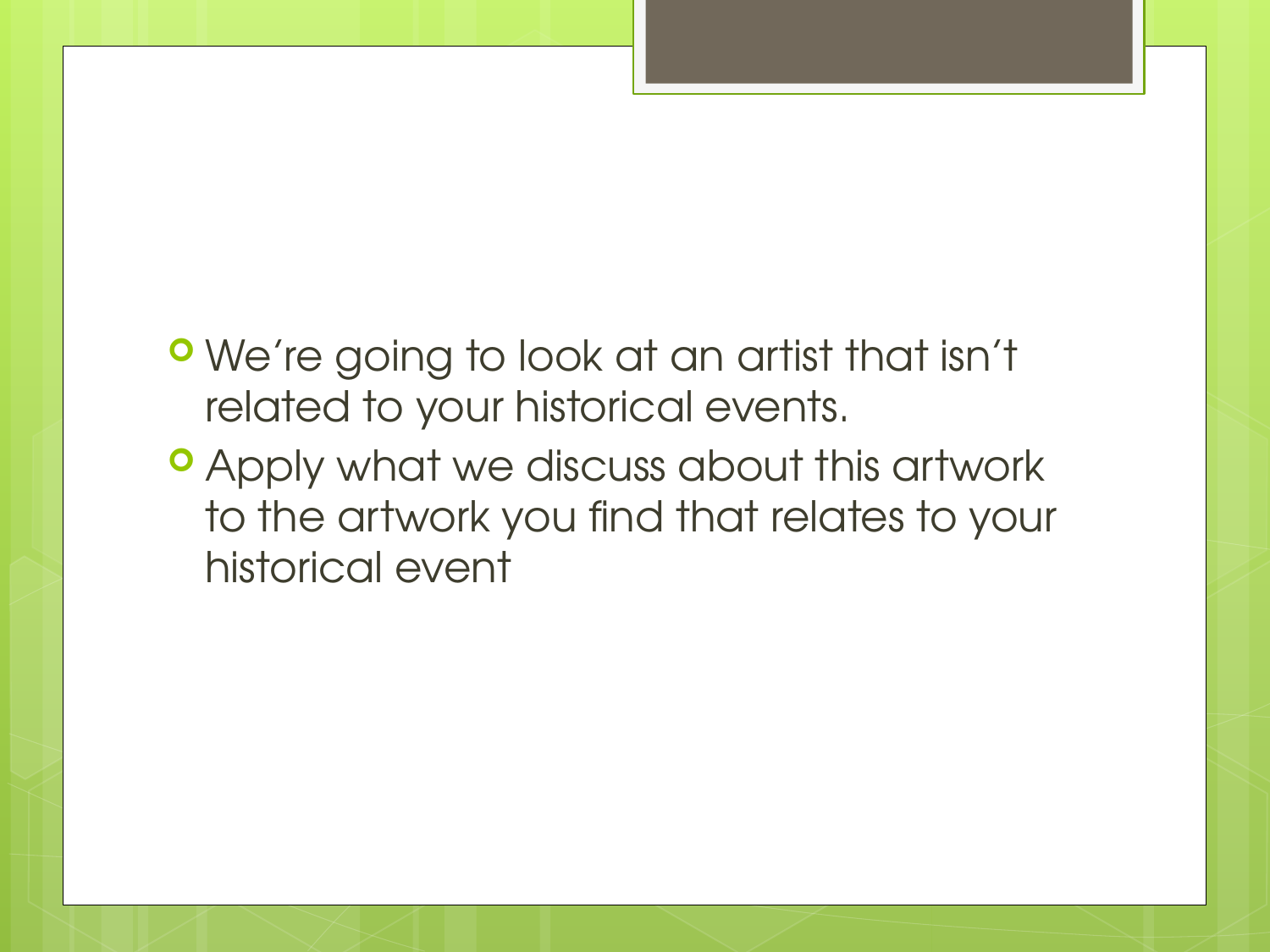

#
We’re going to look at an artist that isn’t related to your historical events.
Apply what we discuss about this artwork to the artwork you find that relates to your historical event